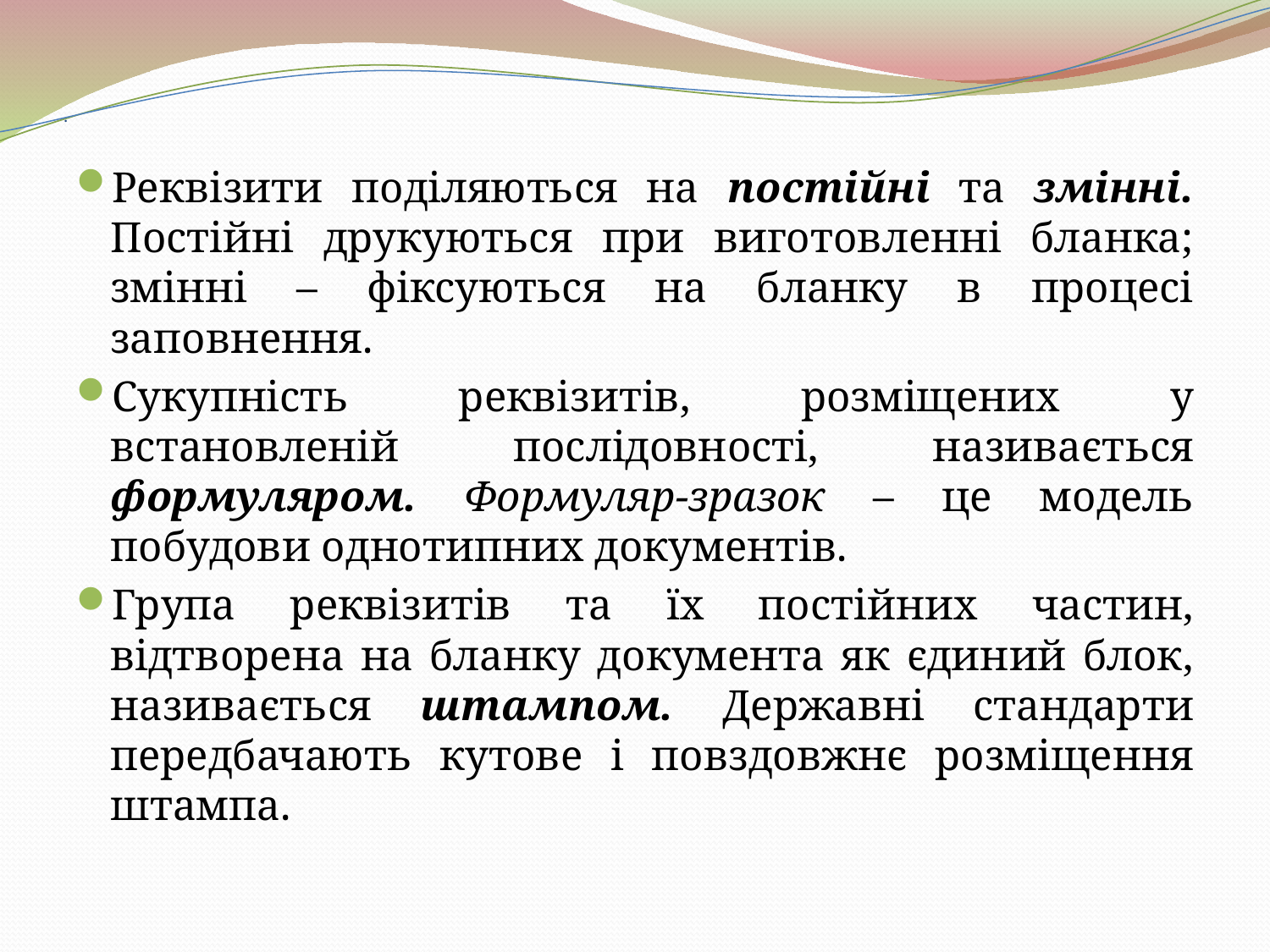

Реквізити поділяються на постійні та змінні. Постійні друкуються при виготовленні бланка; змінні – фіксуються на бланку в процесі заповнення.
Сукупність реквізитів, розміщених у встановленій послідовності, називається формуляром. Формуляр-зразок – це модель побудови однотипних документів.
Група реквізитів та їх постійних частин, відтворена на бланку документа як єдиний блок, називається штампом. Державні стандарти передбачають кутове і повздовжнє розміщення штампа.
# .